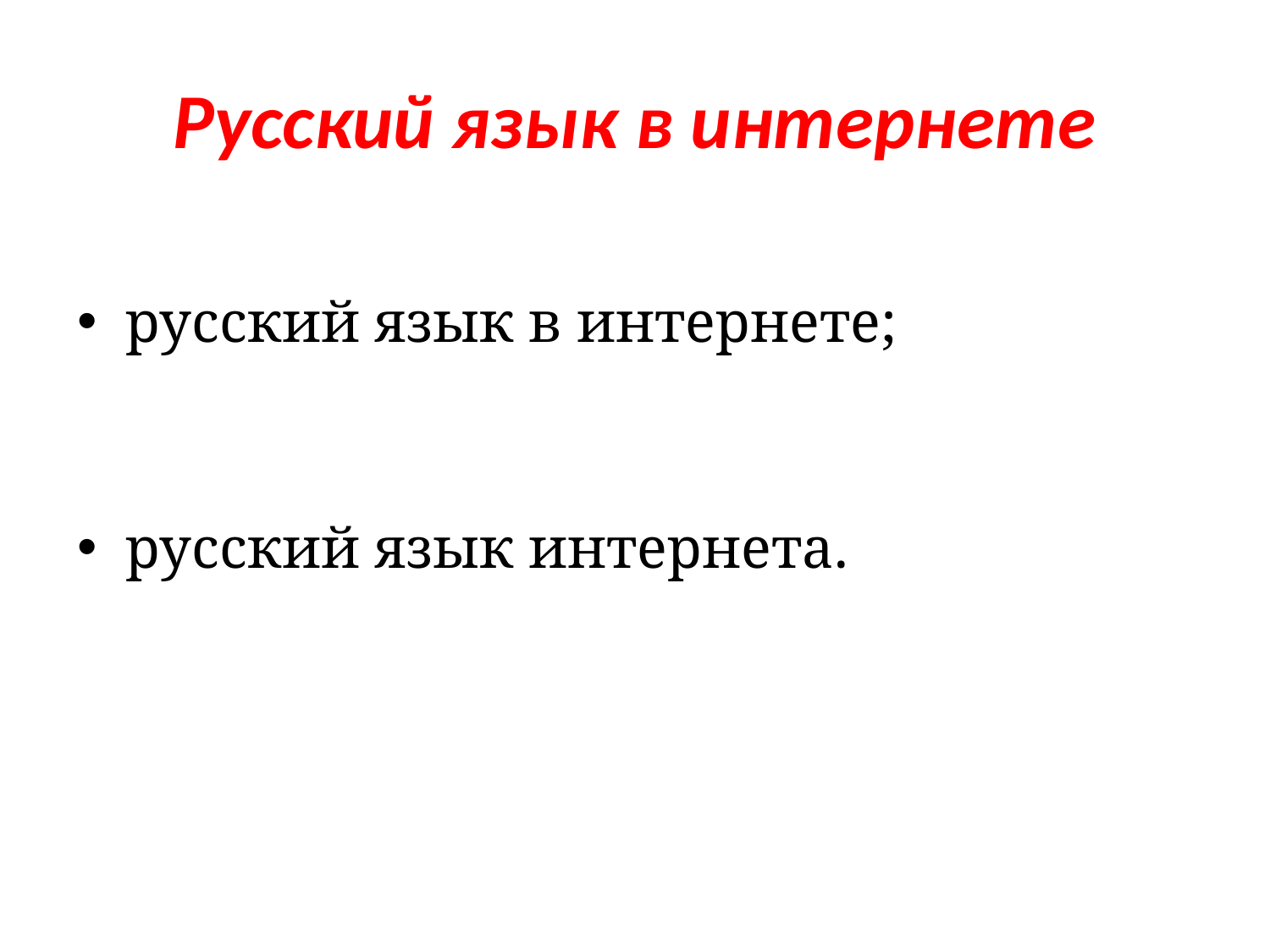

# Русский язык в интернете
русский язык в интернете;

русский язык интернета.